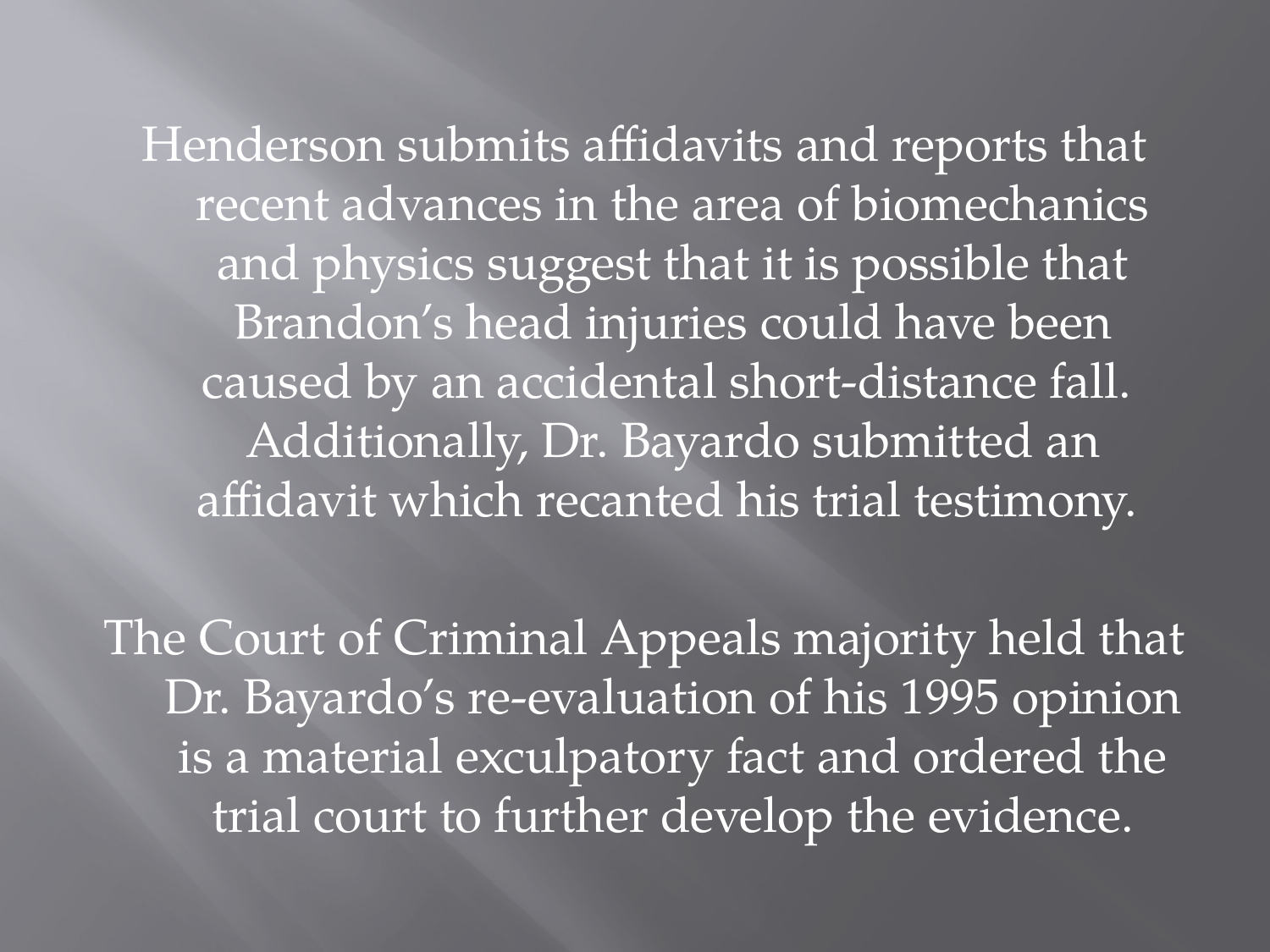

#
Henderson submits affidavits and reports that recent advances in the area of biomechanics and physics suggest that it is possible that Brandon’s head injuries could have been caused by an accidental short-distance fall.  Additionally, Dr. Bayardo submitted an affidavit which recanted his trial testimony.

The Court of Criminal Appeals majority held that Dr. Bayardo’s re-evaluation of his 1995 opinion is a material exculpatory fact and ordered the trial court to further develop the evidence.